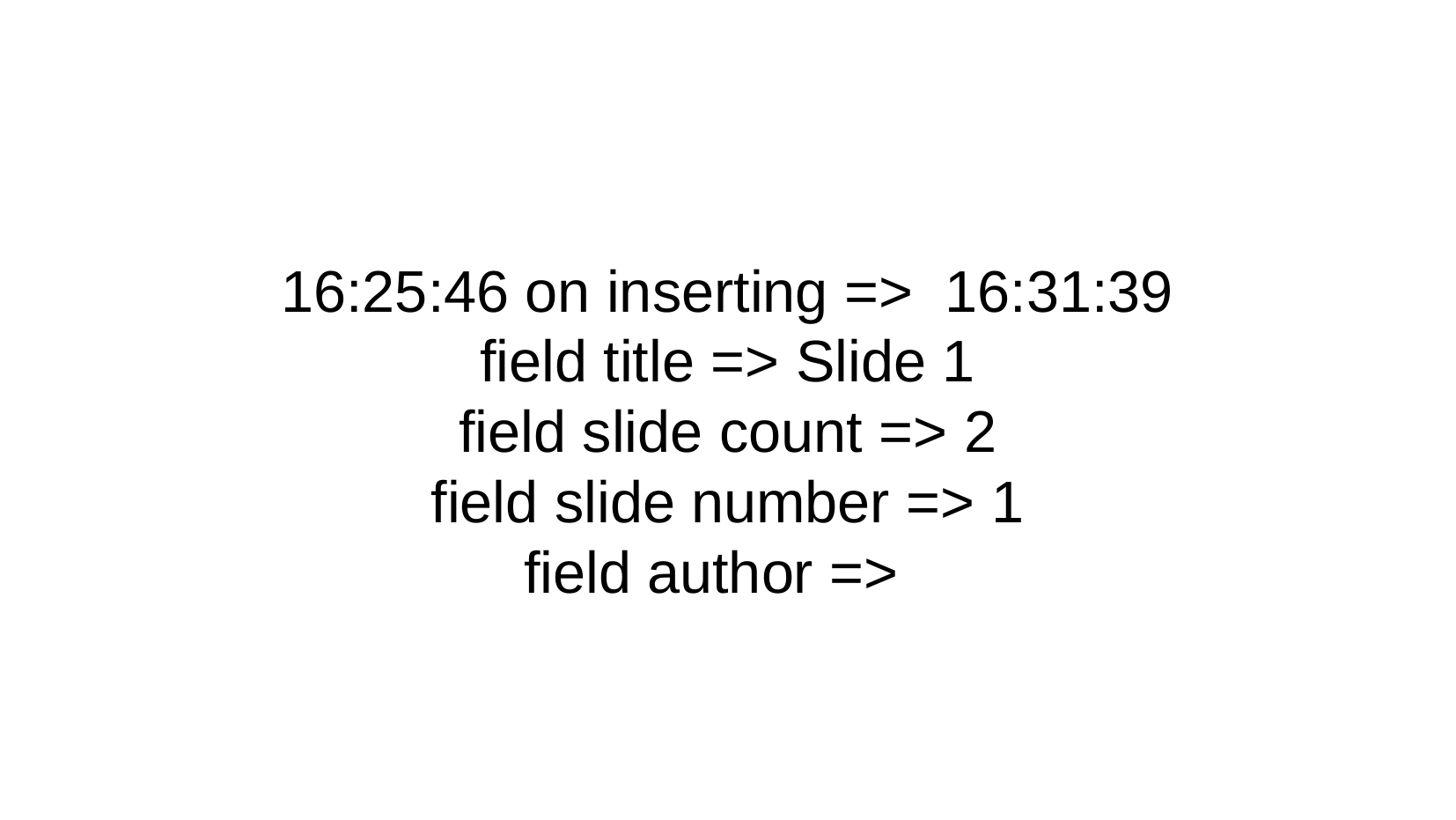

16:25:46 on inserting =>  16:31:39
field title => <slide-name>
field slide count => 2
field slide number => 1
field author => Cornelis Nouws